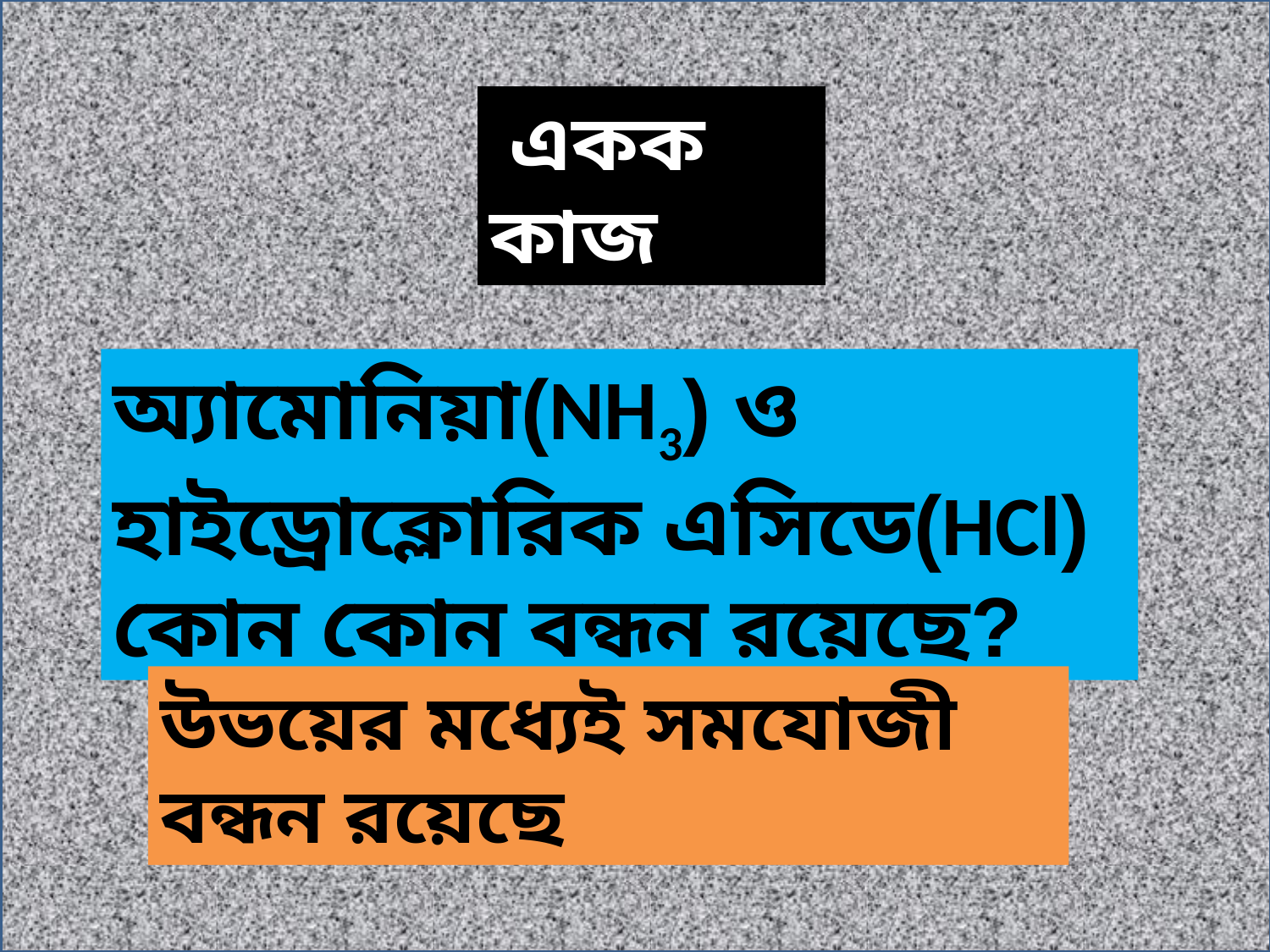

একক কাজ
অ্যামোনিয়া(NH3) ও হাইড্রোক্লোরিক এসিডে(HCl) কোন কোন বন্ধন রয়েছে?
উভয়ের মধ্যেই সমযোজী বন্ধন রয়েছে